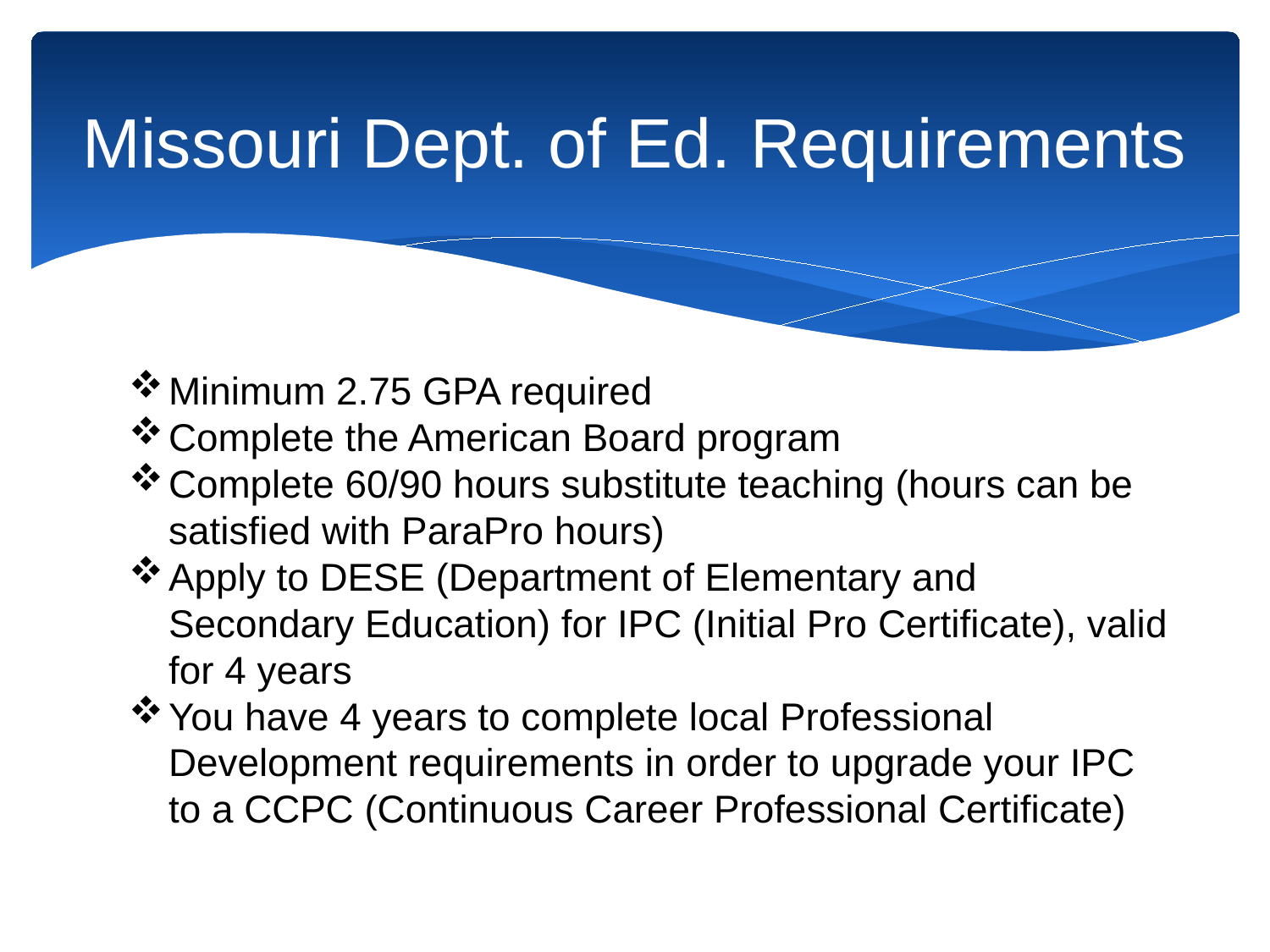

# Missouri Dept. of Ed. Requirements
Minimum 2.75 GPA required
Complete the American Board program
Complete 60/90 hours substitute teaching (hours can be satisfied with ParaPro hours)
Apply to DESE (Department of Elementary and Secondary Education) for IPC (Initial Pro Certificate), valid for 4 years
You have 4 years to complete local Professional Development requirements in order to upgrade your IPC to a CCPC (Continuous Career Professional Certificate)